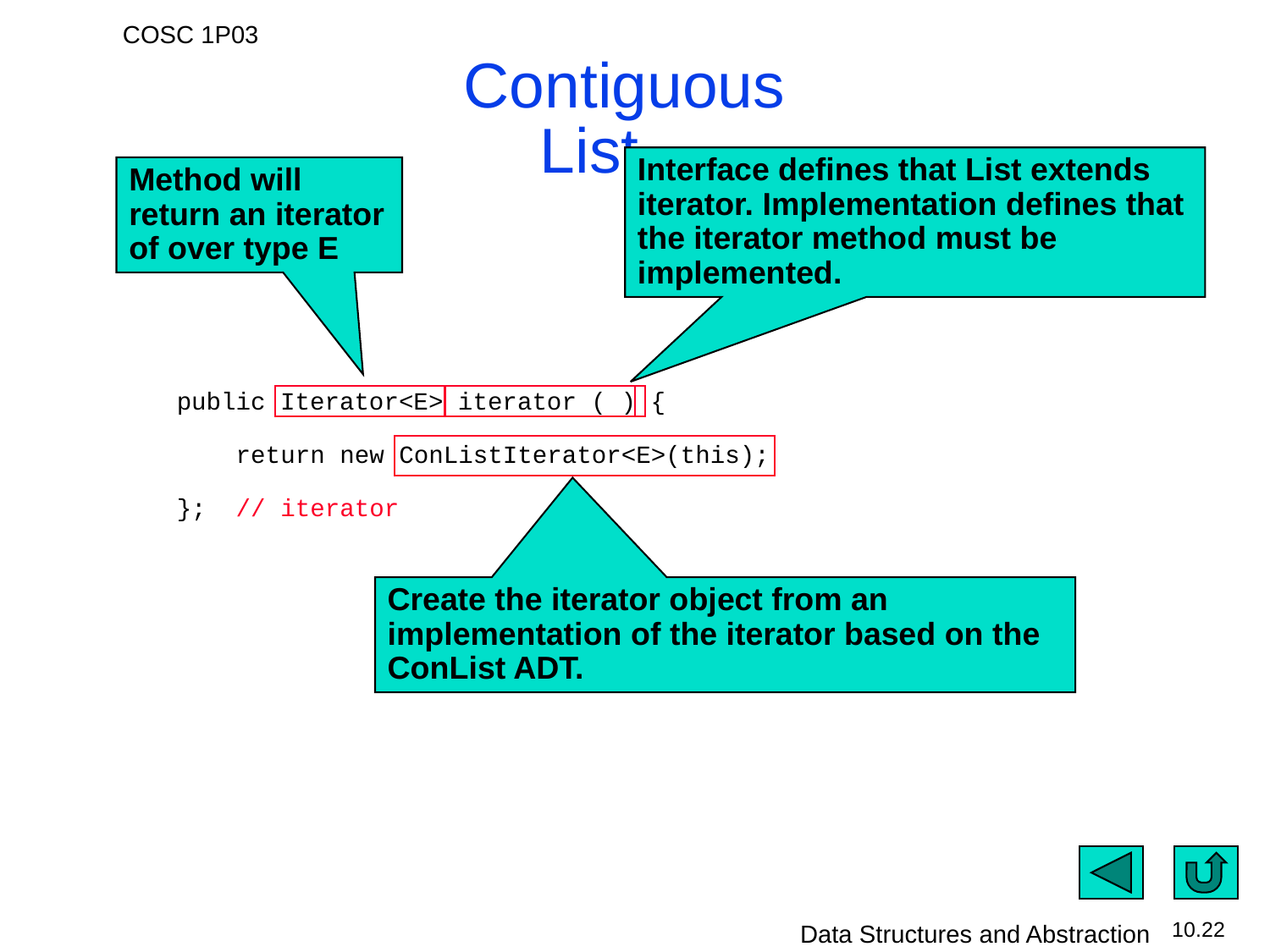

# Contiguous List....
Interface defines that List extends iterator. Implementation defines that the iterator method must be implemented.

Method will return an iterator of over type E

    public Iterator<E> iterator ( ) {

        return new ConListIterator<E>(this);

    };  // iterator

Create the iterator object from an implementation of the iterator based on the ConList ADT.